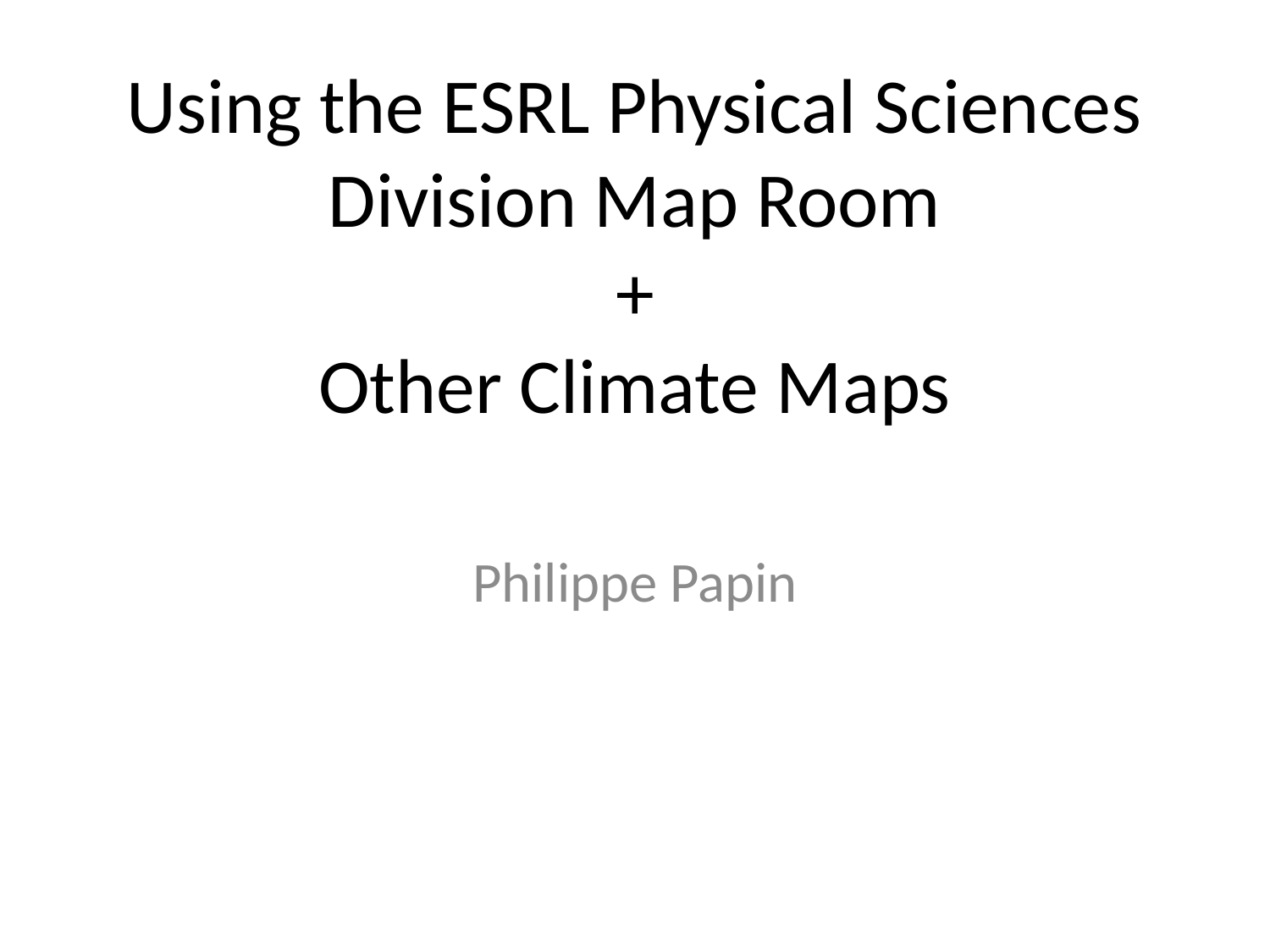

# Using the ESRL Physical Sciences Division Map Room + Other Climate Maps
Philippe Papin